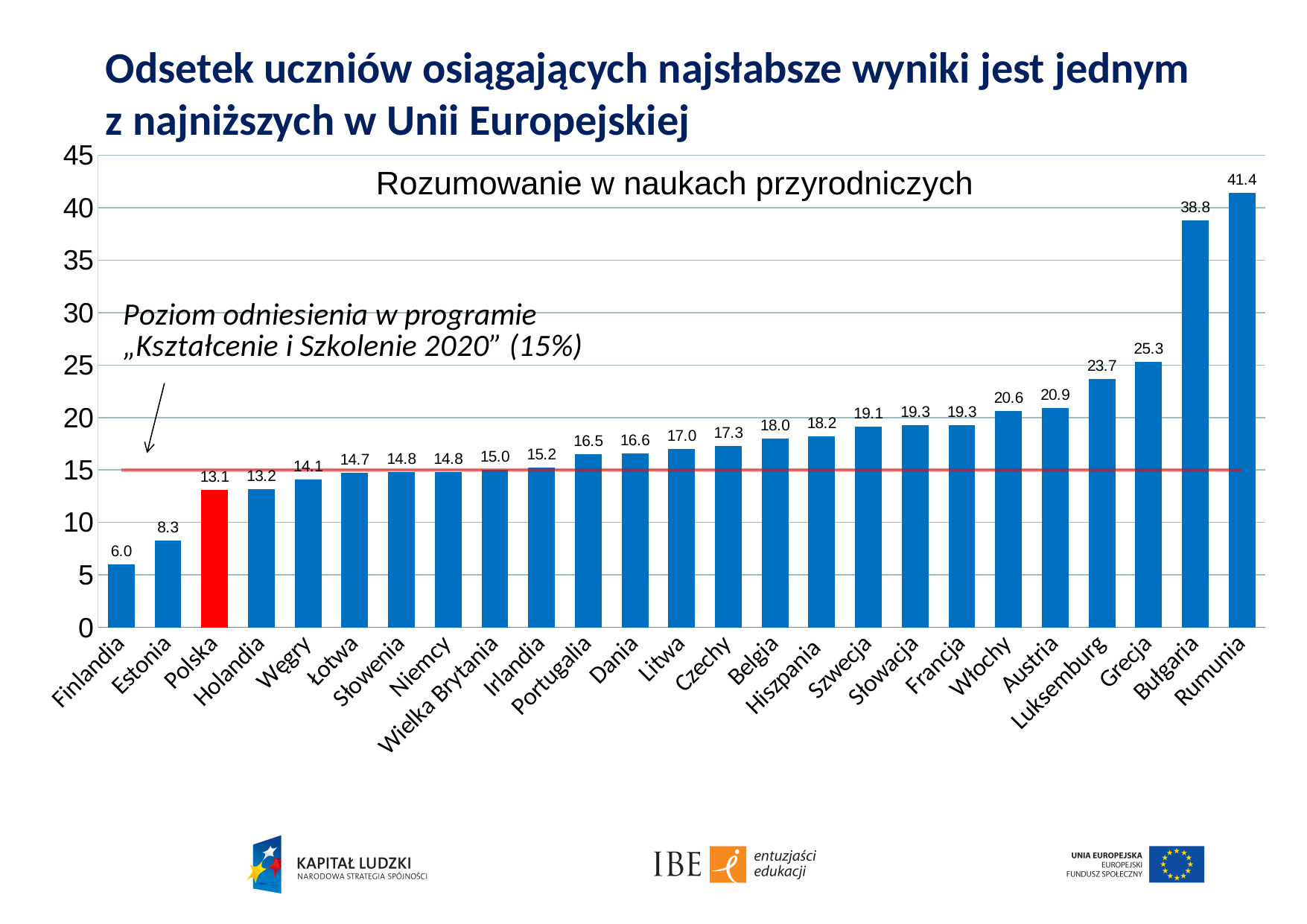

Odsetek uczniów osiągających najsłabsze wyniki jest jednym
z najniższych w Unii Europejskiej

### Chart

| Category | Czytanie i rozumowanie 2009 | Czytanie i rozumowanie 2010 |
|---|---|---|
| Finlandia | 6.0 | 15.0 |
| Estonia | 8.3 | 15.0 |
| Polska | 13.1 | 15.0 |
| Holandia | 13.2 | 15.0 |
| Węgry | 14.1 | 15.0 |
| Łotwa | 14.7 | 15.0 |
| Słowenia | 14.8 | 15.0 |
| Niemcy | 14.8 | 15.0 |
| Wielka Brytania | 15.0 | 15.0 |
| Irlandia | 15.2 | 15.0 |
| Portugalia | 16.5 | 15.0 |
| Dania | 16.6 | 15.0 |
| Litwa | 17.0 | 15.0 |
| Czechy | 17.3 | 15.0 |
| Belgia | 18.0 | 15.0 |
| Hiszpania  | 18.2 | 15.0 |
| Szwecja | 19.1 | 15.0 |
| Słowacja | 19.3 | 15.0 |
| Francja | 19.3 | 15.0 |
| Włochy | 20.6 | 15.0 |
| Austria | 20.9 | 15.0 |
| Luksemburg | 23.7 | 15.0 |
| Grecja | 25.3 | 15.0 |
| Bułgaria | 38.800000000000004 | 15.0 |
| Rumunia | 41.4 | 15.0 |
# Agenda
Rozumowanie w naukach przyrodniczych
Standardy/wskazówki do SIWZ
Regulaminy dot. Zamówień publicznych
Współpraca międzyzespołowa/szkolenia
Planowanie prac: zespół analityczno-informatyczny, prawnicy
Eksperci banku światowego